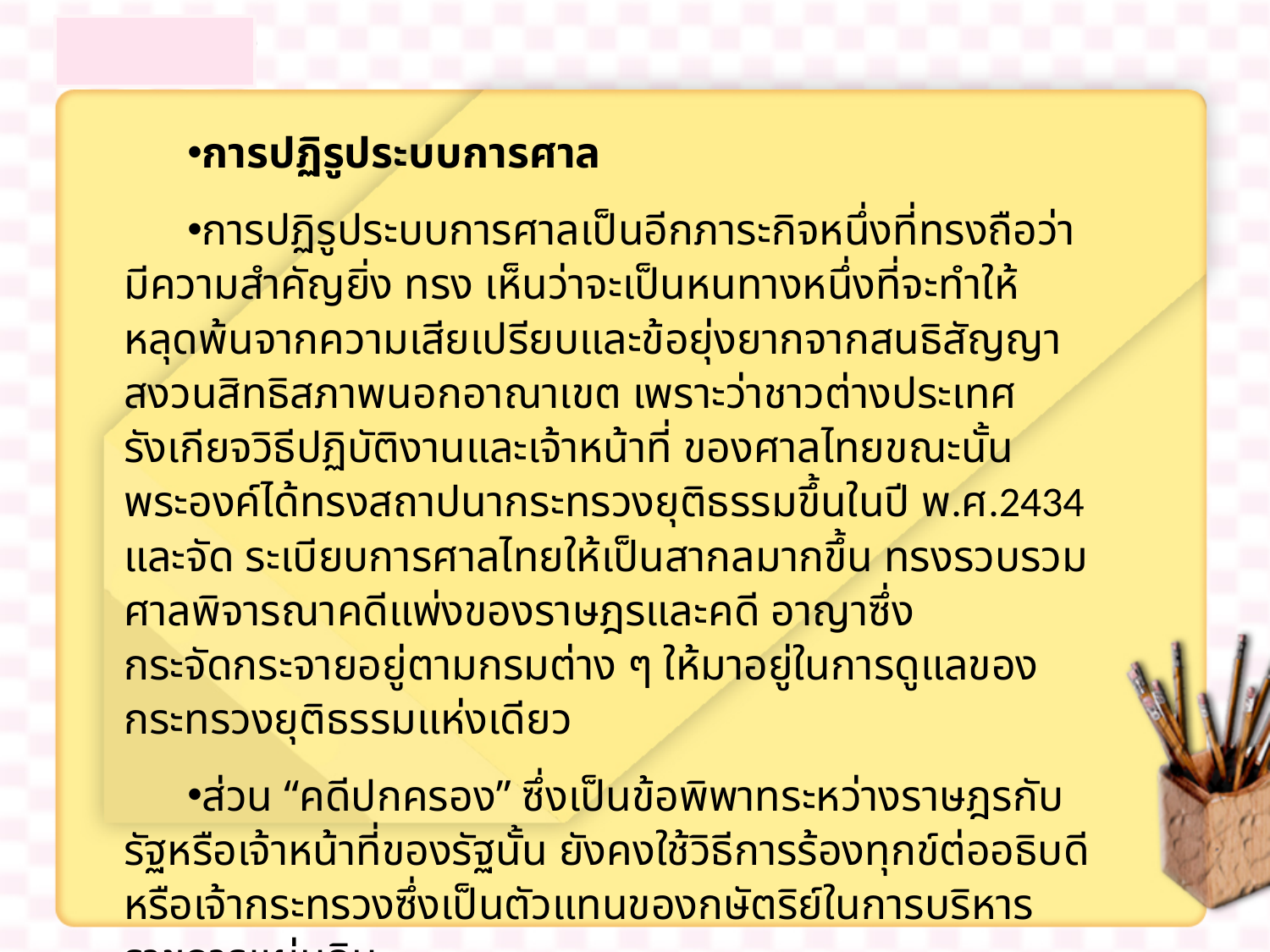

การปฏิรูประบบการศาล
การปฏิรูประบบการศาลเป็นอีกภาระกิจหนึ่งที่ทรงถือว่ามีความสำคัญยิ่ง ทรง เห็นว่าจะเป็นหนทางหนึ่งที่จะทำให้หลุดพ้นจากความเสียเปรียบและข้อยุ่งยากจากสนธิสัญญา สงวนสิทธิสภาพนอกอาณาเขต เพราะว่าชาวต่างประเทศรังเกียจวิธีปฏิบัติงานและเจ้าหน้าที่ ของศาลไทยขณะนั้น พระองค์ได้ทรงสถาปนากระทรวงยุติธรรมขึ้นในปี พ.ศ.2434 และจัด ระเบียบการศาลไทยให้เป็นสากลมากขึ้น ทรงรวบรวมศาลพิจารณาคดีแพ่งของราษฎรและคดี อาญาซึ่งกระจัดกระจายอยู่ตามกรมต่าง ๆ ให้มาอยู่ในการดูแลของกระทรวงยุติธรรมแห่งเดียว
ส่วน “คดีปกครอง” ซึ่งเป็นข้อพิพาทระหว่างราษฎรกับรัฐหรือเจ้าหน้าที่ของรัฐนั้น ยังคงใช้วิธีการร้องทุกข์ต่ออธิบดี หรือเจ้ากระทรวงซึ่งเป็นตัวแทนของกษัตริย์ในการบริหาร ราชการแผ่นดิน